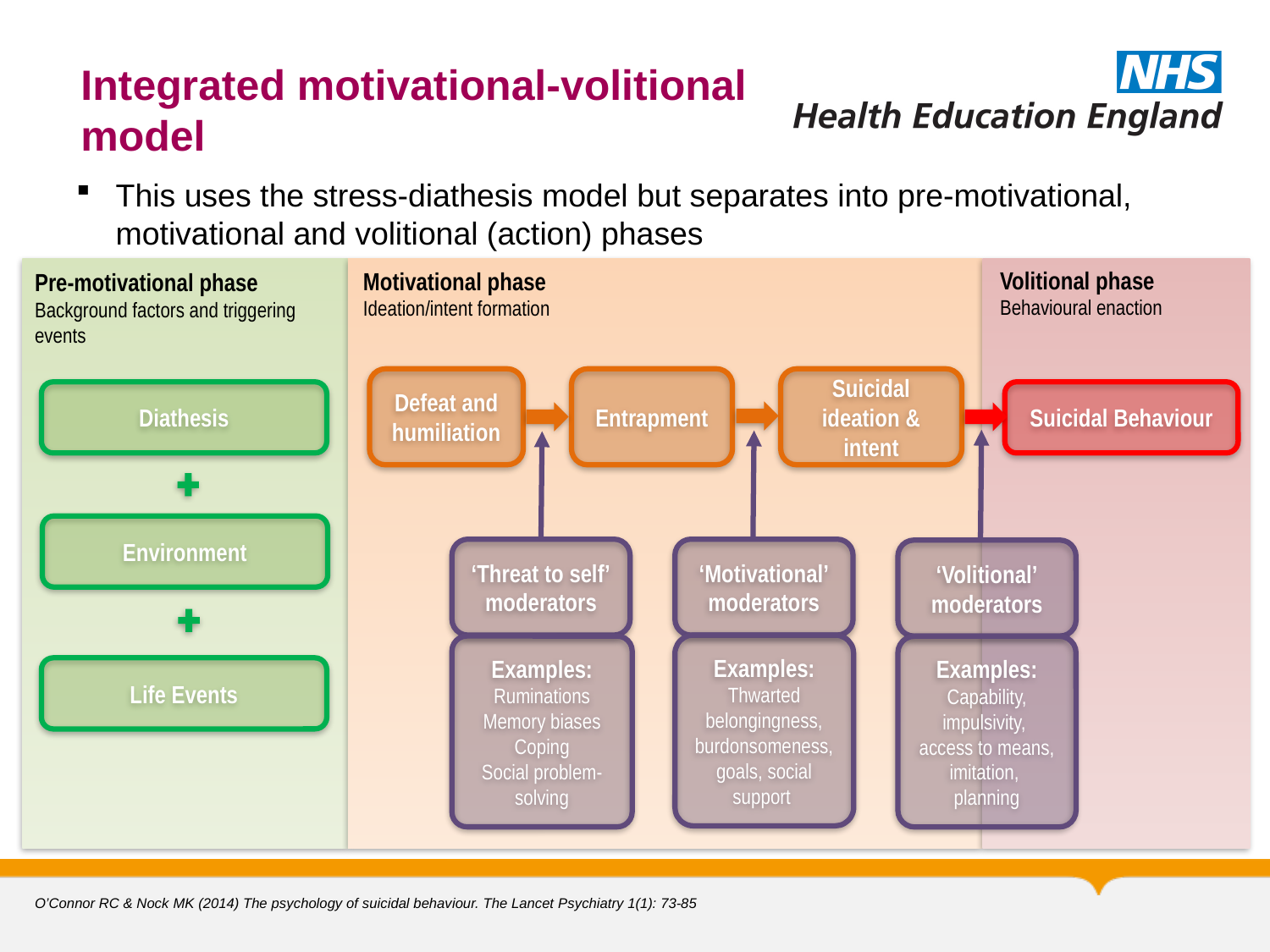

# Integrated motivational-volitional model
This uses the stress-diathesis model but separates into pre-motivational, motivational and volitional (action) phases

Volitional phase
Behavioural enaction

Motivational phase
Ideation/intent formation
Pre-motivational phase
Background factors and triggering events
Entrapment
Defeat and humiliation
Suicidal ideation & intent
Diathesis
Suicidal Behaviour

Environment
‘Threat to self’
moderators
‘Motivational’
moderators
‘Volitional’
moderators

Examples:
Thwarted belongingness, burdonsomeness, goals, social support
Examples:
Ruminations
Memory biases
Coping
Social problem- solving
Examples:
Capability, impulsivity,
access to means, imitation,
planning
Life Events
O’Connor RC & Nock MK (2014) The psychology of suicidal behaviour. The Lancet Psychiatry 1(1): 73-85